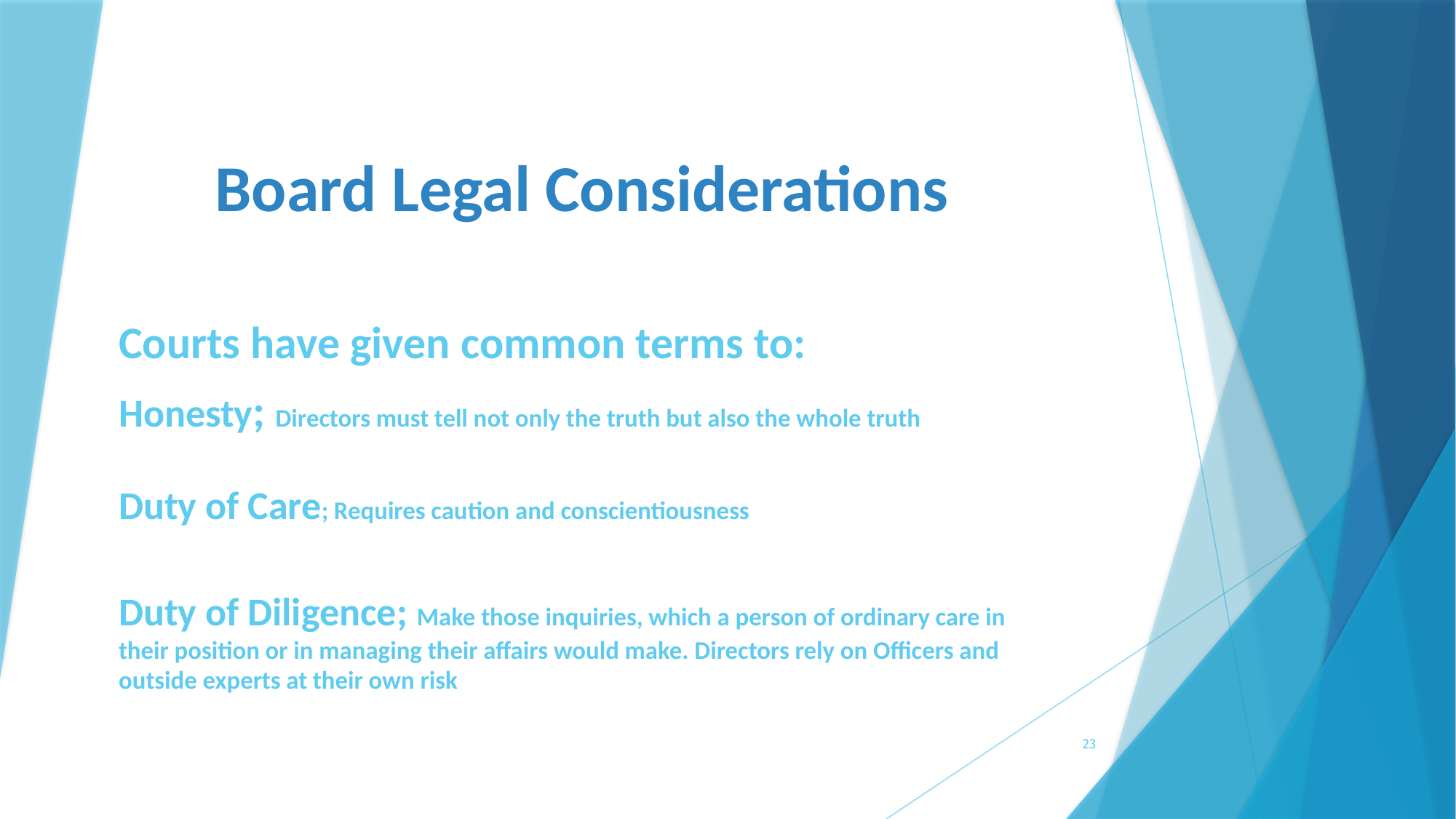

# Board Legal Considerations
Courts have given common terms to:
Honesty; Directors must tell not only the truth but also the whole truth
Duty of Care; Requires caution and conscientiousness

Duty of Diligence; Make those inquiries, which a person of ordinary care in their position or in managing their affairs would make. Directors rely on Officers and outside experts at their own risk
23